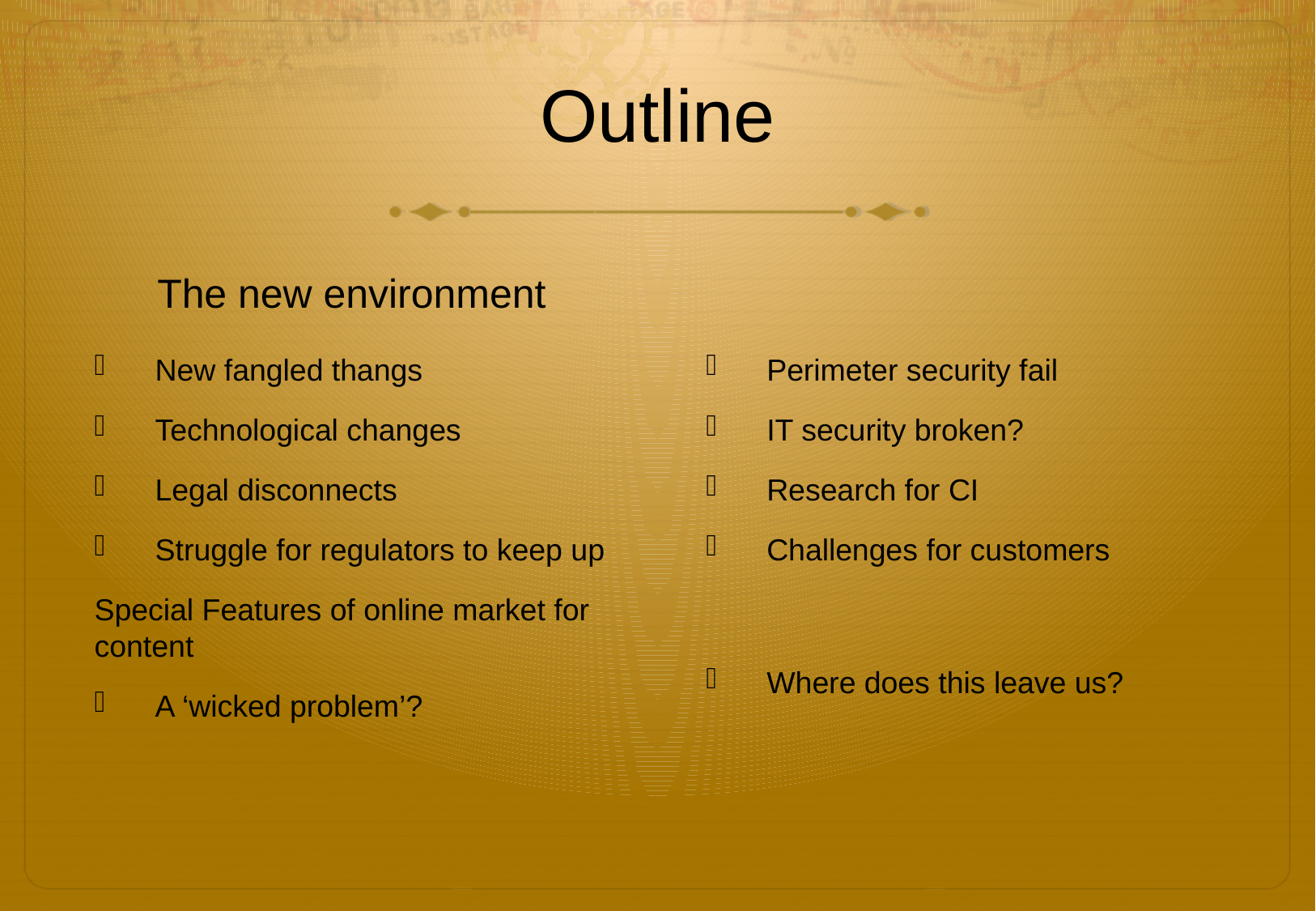

# Outline
The new environment

New fangled thangs
Technological changes
Legal disconnects
Struggle for regulators to keep up
Special Features of online market for content
A ‘wicked problem’?
Perimeter security fail
IT security broken?
Research for CI
Challenges for customers
Where does this leave us?